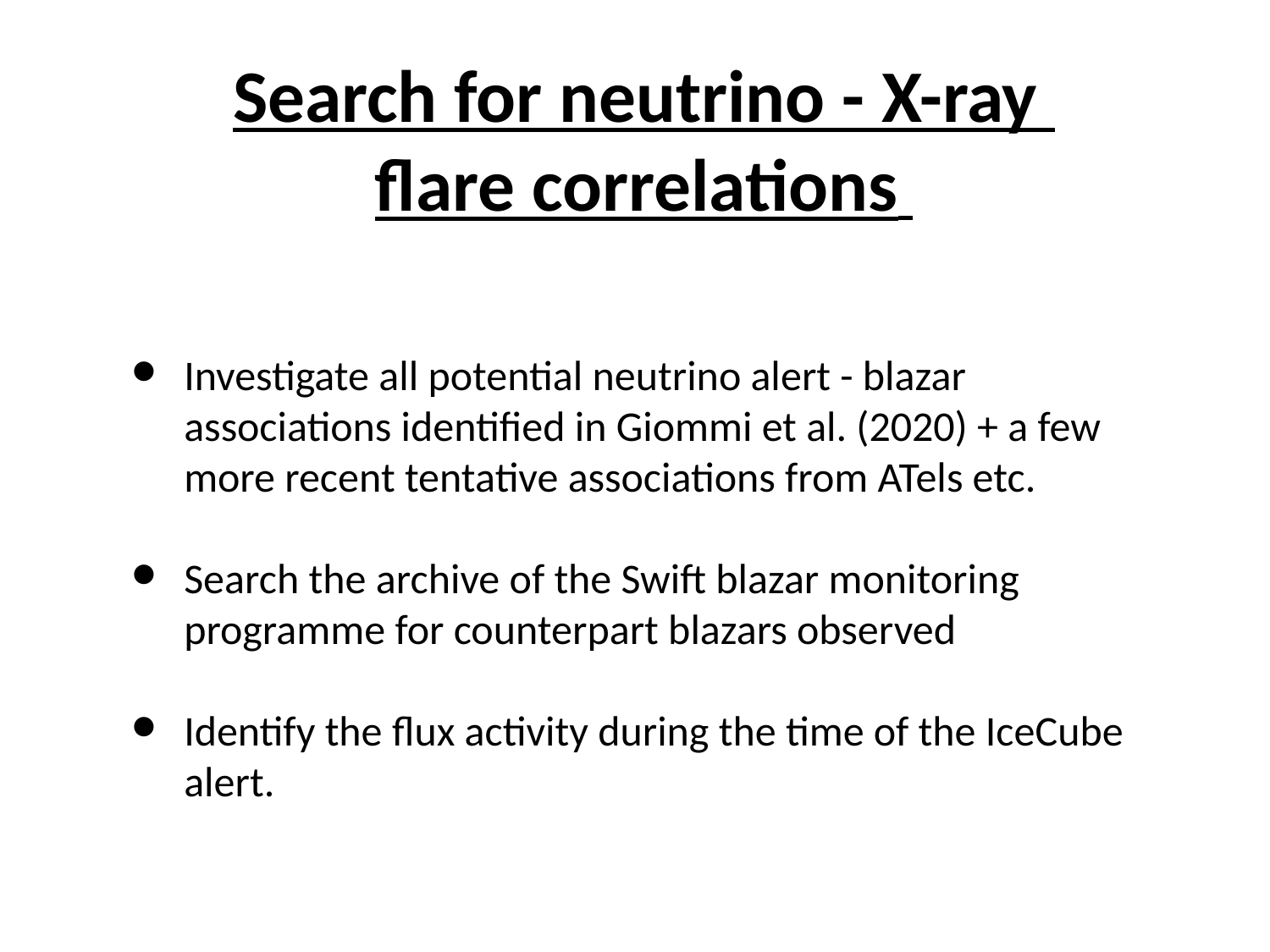

Search for neutrino - X-ray
flare correlations
Investigate all potential neutrino alert - blazar associations identified in Giommi et al. (2020) + a few more recent tentative associations from ATels etc.

Search the archive of the Swift blazar monitoring programme for counterpart blazars observed

Identify the flux activity during the time of the IceCube alert.